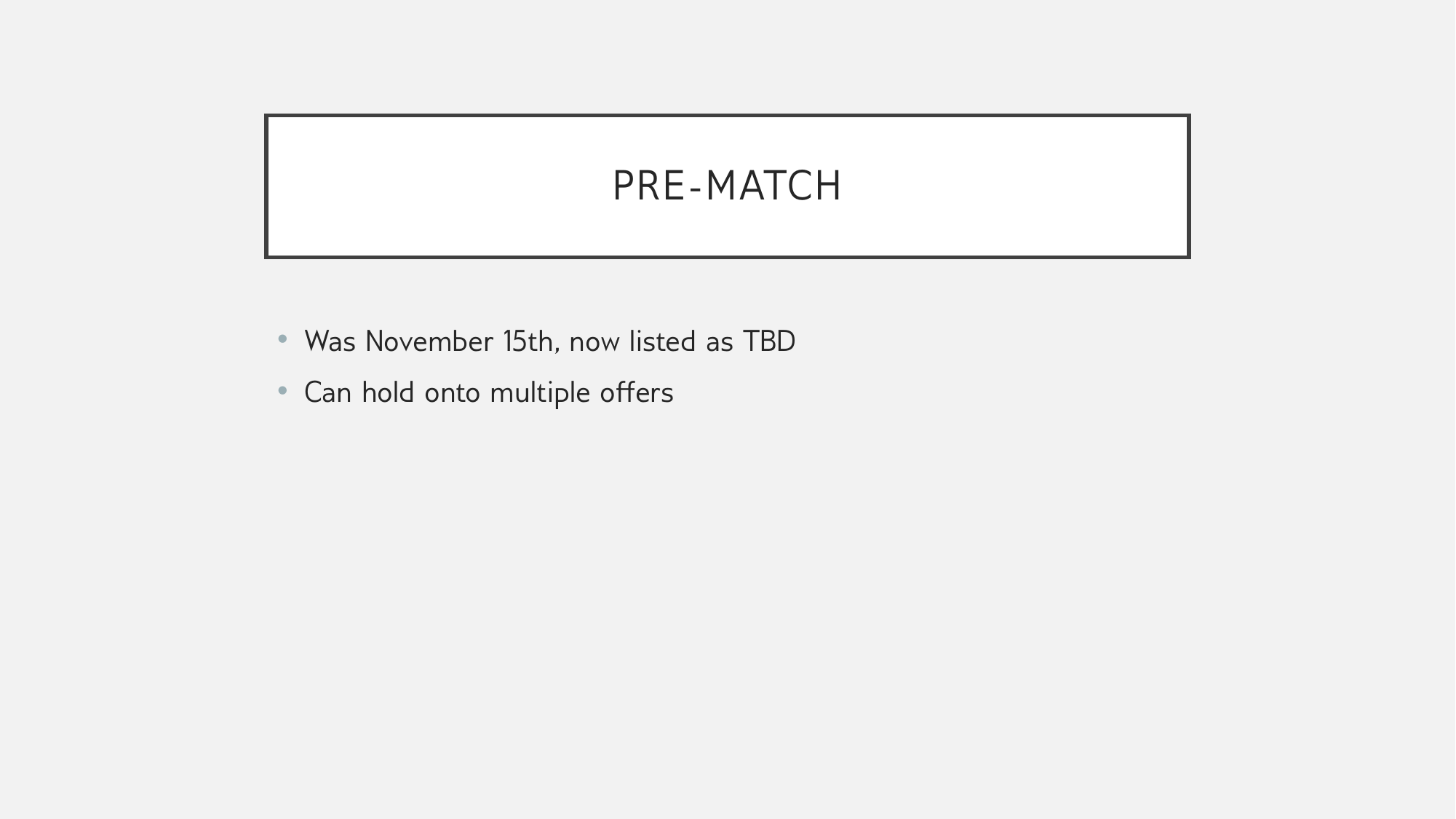

# Pre-match
Was November 15th, now listed as TBD
Can hold onto multiple offers